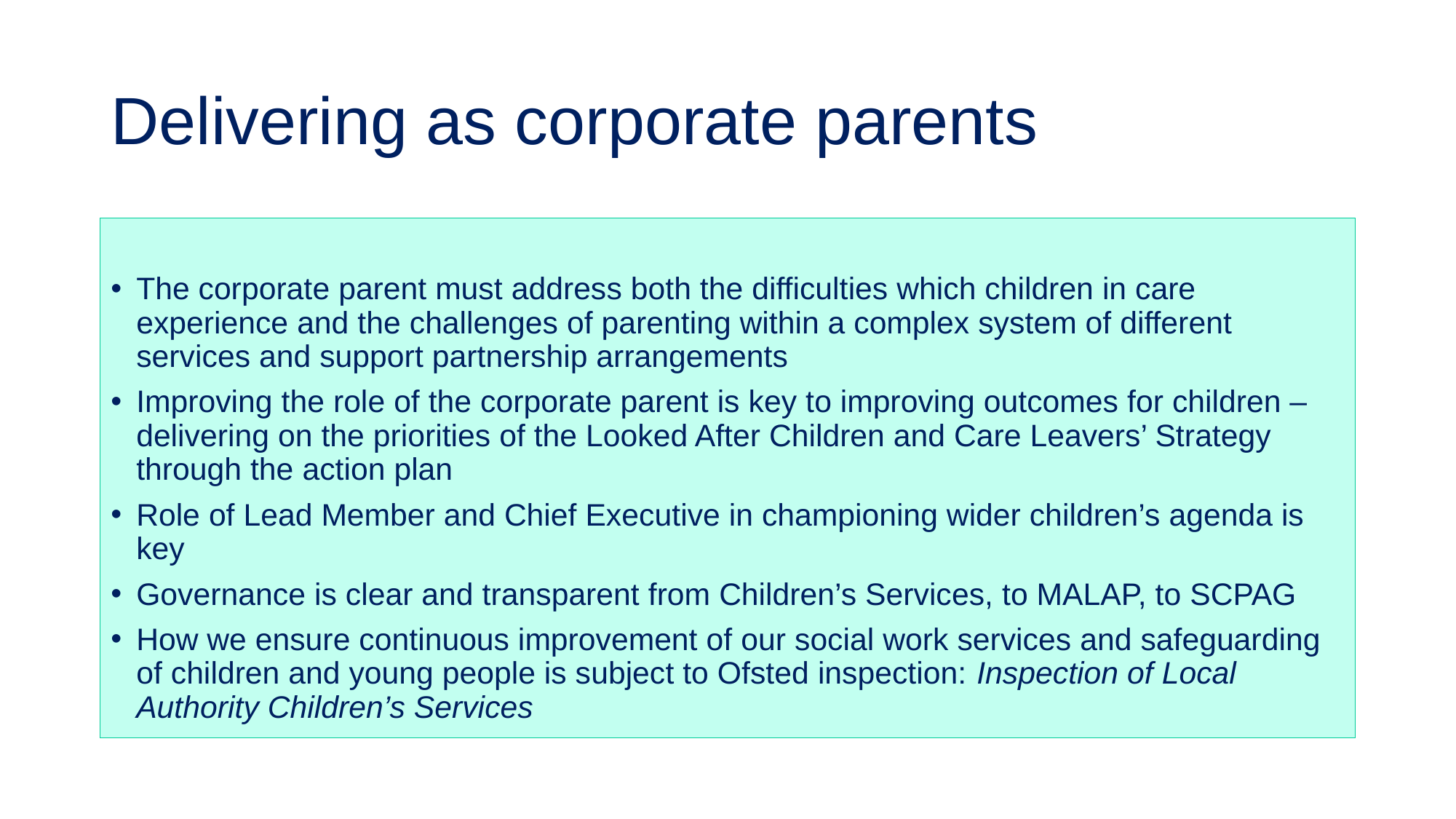

# Delivering as corporate parents

The corporate parent must address both the difficulties which children in care experience and the challenges of parenting within a complex system of different services and support partnership arrangements
Improving the role of the corporate parent is key to improving outcomes for children – delivering on the priorities of the Looked After Children and Care Leavers’ Strategy through the action plan
Role of Lead Member and Chief Executive in championing wider children’s agenda is key
Governance is clear and transparent from Children’s Services, to MALAP, to SCPAG
How we ensure continuous improvement of our social work services and safeguarding of children and young people is subject to Ofsted inspection: Inspection of Local Authority Children’s Services